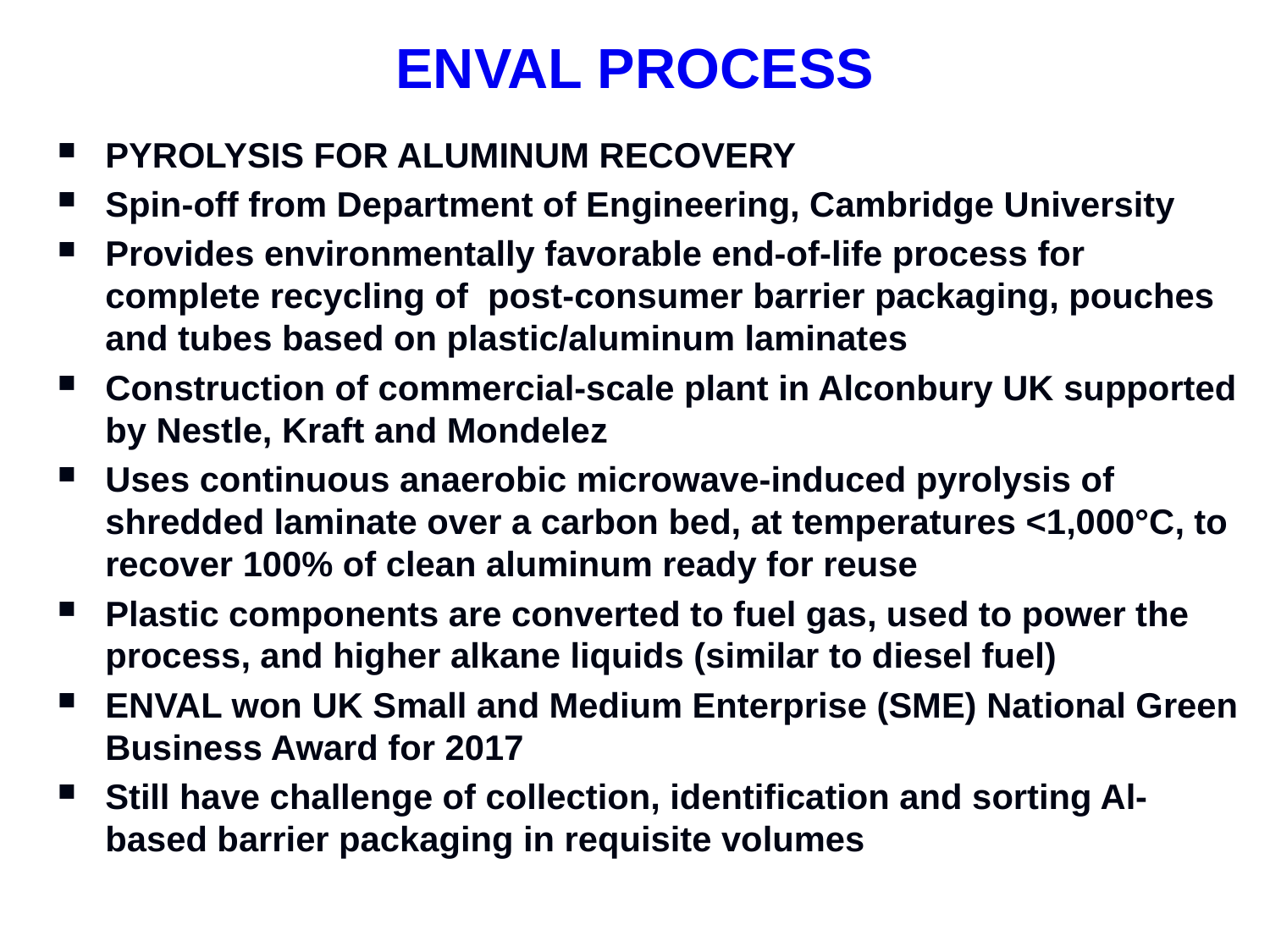

# ENVAL PROCESS
PYROLYSIS FOR ALUMINUM RECOVERY
Spin-off from Department of Engineering, Cambridge University
Provides environmentally favorable end-of-life process for complete recycling of  post-consumer barrier packaging, pouches and tubes based on plastic/aluminum laminates
Construction of commercial-scale plant in Alconbury UK supported by Nestle, Kraft and Mondelez
Uses continuous anaerobic microwave-induced pyrolysis of shredded laminate over a carbon bed, at temperatures <1,000°C, to recover 100% of clean aluminum ready for reuse
Plastic components are converted to fuel gas, used to power the process, and higher alkane liquids (similar to diesel fuel)
ENVAL won UK Small and Medium Enterprise (SME) National Green Business Award for 2017
Still have challenge of collection, identification and sorting Al-based barrier packaging in requisite volumes